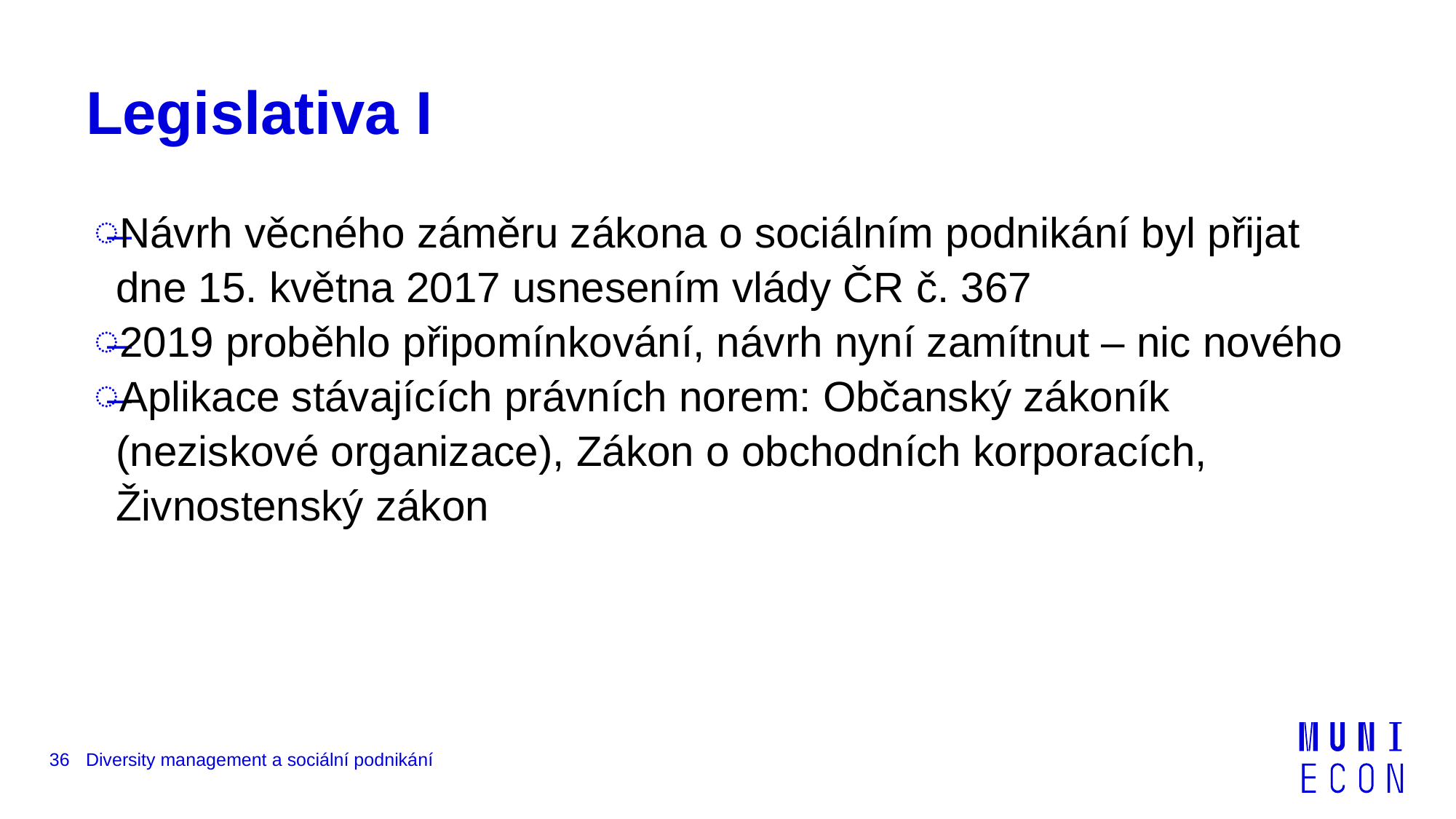

# Legislativa I
Návrh věcného záměru zákona o sociálním podnikání byl přijat dne 15. května 2017 usnesením vlády ČR č. 367
2019 proběhlo připomínkování, návrh nyní zamítnut – nic nového
Aplikace stávajících právních norem: Občanský zákoník (neziskové organizace), Zákon o obchodních korporacích, Živnostenský zákon

36
Diversity management a sociální podnikání